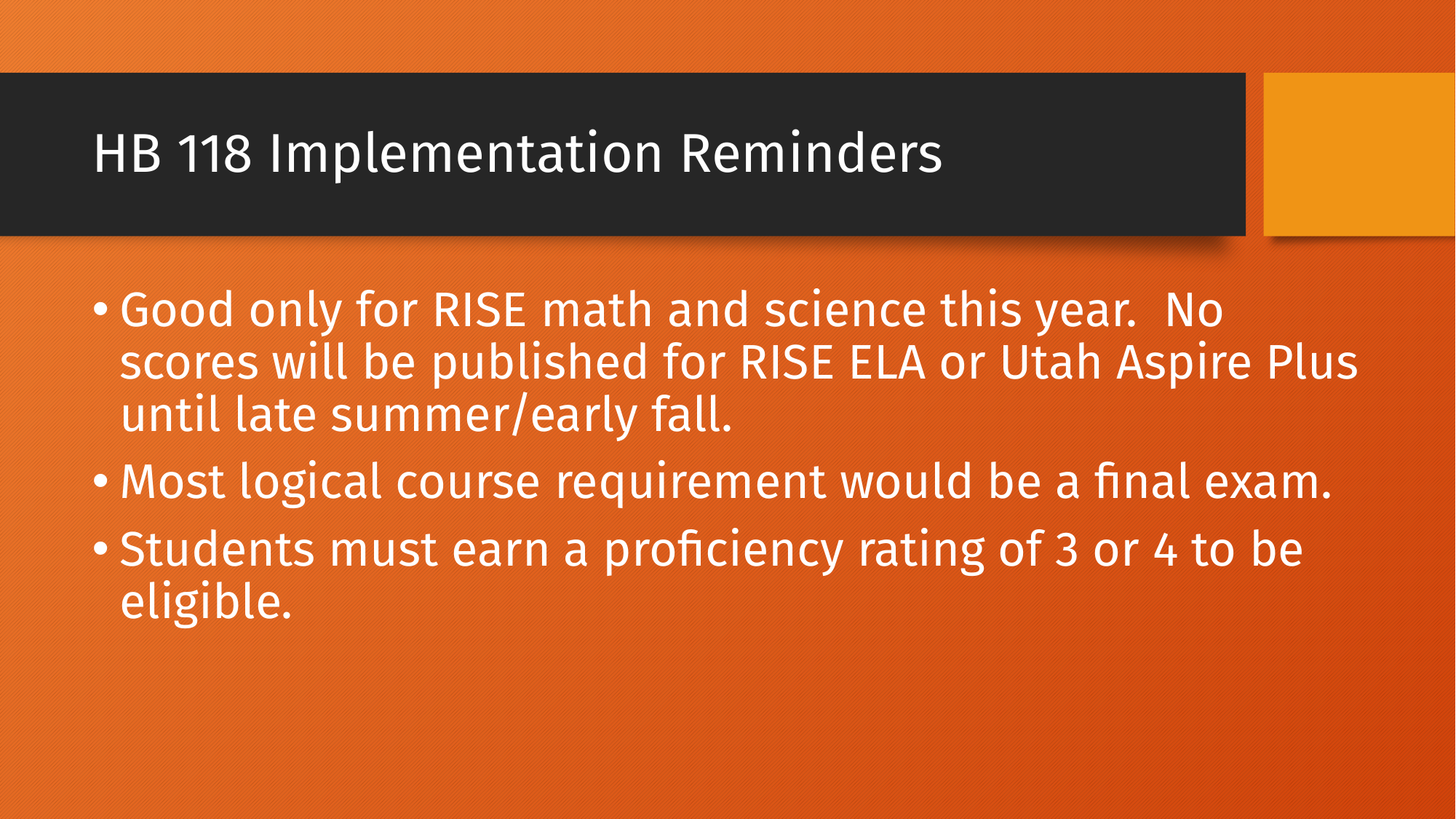

# HB 118 Implementation Reminders
Good only for RISE math and science this year.  No scores will be published for RISE ELA or Utah Aspire Plus until late summer/early fall.
Most logical course requirement would be a final exam.
Students must earn a proficiency rating of 3 or 4 to be eligible.